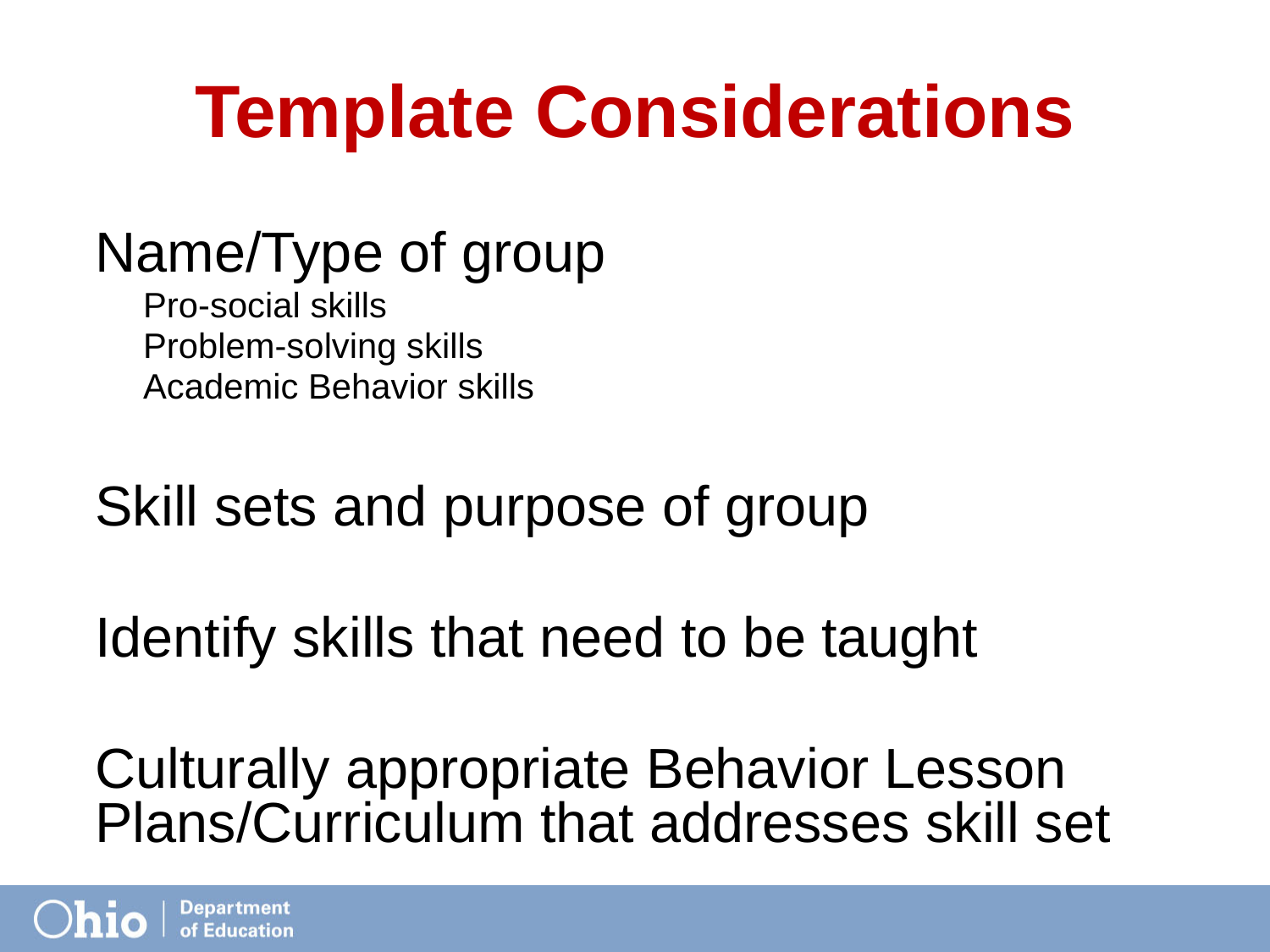

# Template Considerations

Name/Type of group
Pro-social skills
Problem-solving skills
Academic Behavior skills

Skill sets and purpose of group

Identify skills that need to be taught

Culturally appropriate Behavior Lesson Plans/Curriculum that addresses skill set